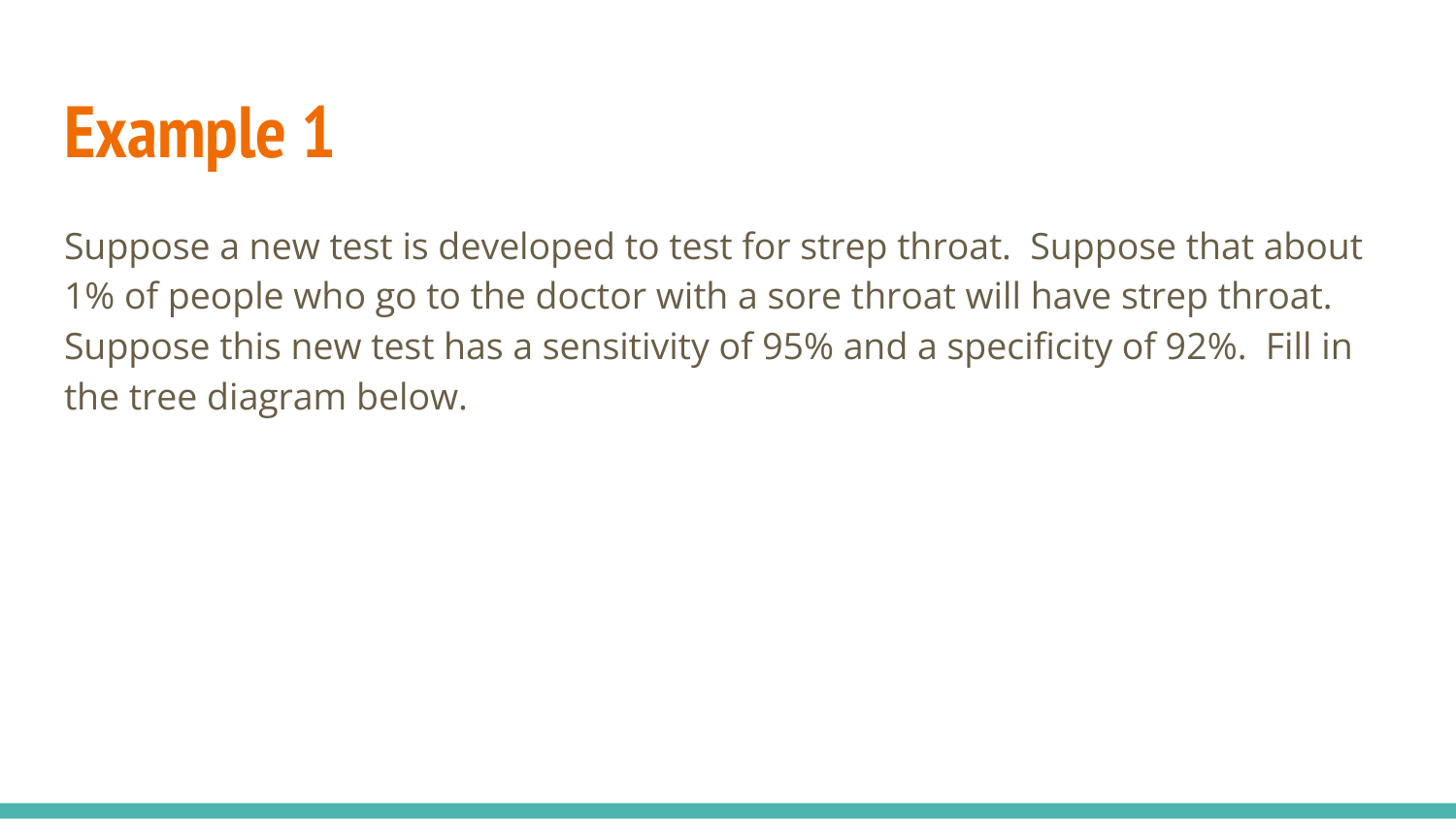

# Example 1
Suppose a new test is developed to test for strep throat.  Suppose that about 1% of people who go to the doctor with a sore throat will have strep throat.  Suppose this new test has a sensitivity of 95% and a specificity of 92%.  Fill in the tree diagram below.